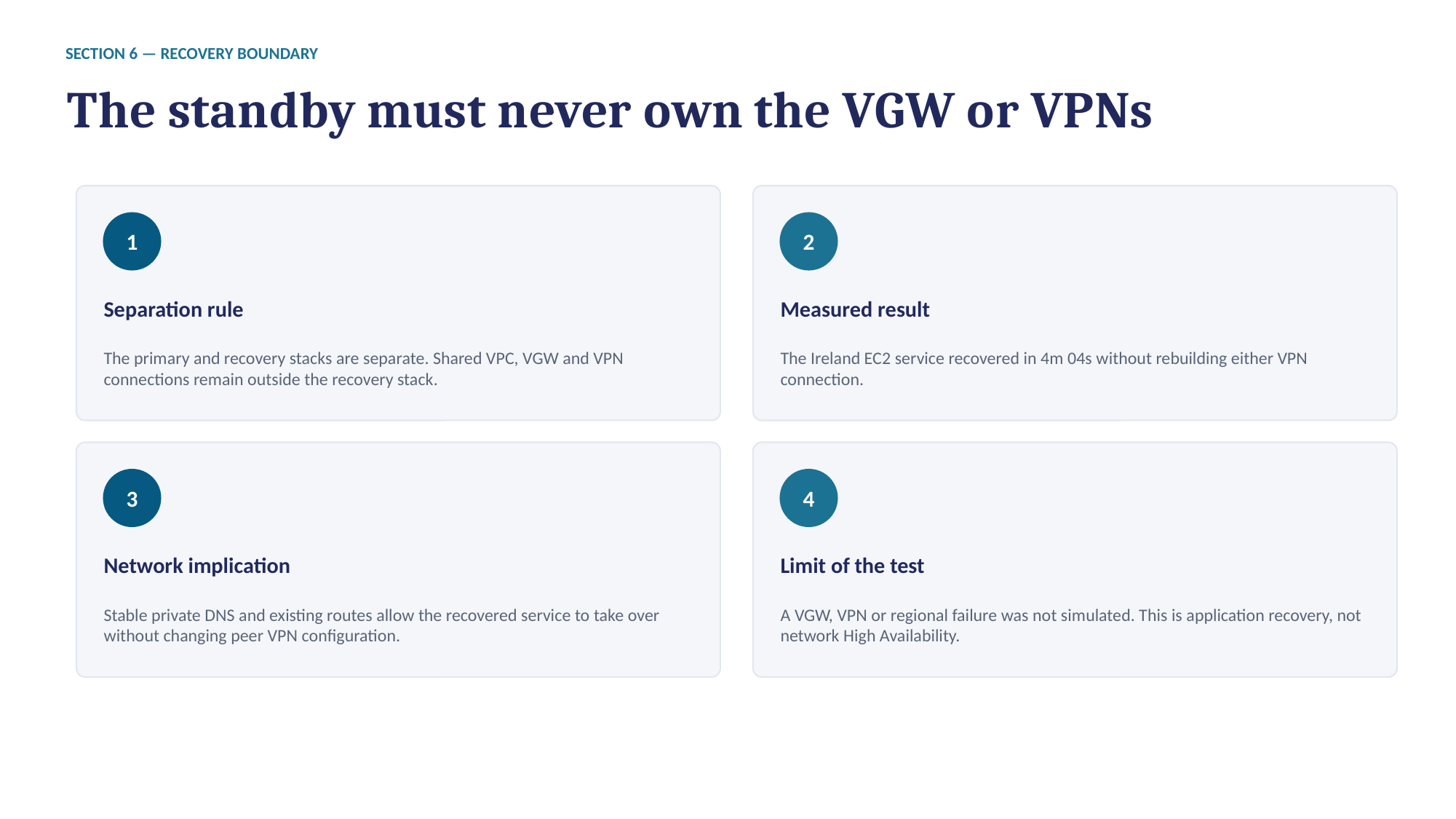

SECTION 6 — RECOVERY BOUNDARY
The standby must never own the VGW or VPNs

1

2
Separation rule
Measured result
The primary and recovery stacks are separate. Shared VPC, VGW and VPN connections remain outside the recovery stack.
The Ireland EC2 service recovered in 4m 04s without rebuilding either VPN connection.

3

4
Network implication
Limit of the test
Stable private DNS and existing routes allow the recovered service to take over without changing peer VPN configuration.
A VGW, VPN or regional failure was not simulated. This is application recovery, not network High Availability.